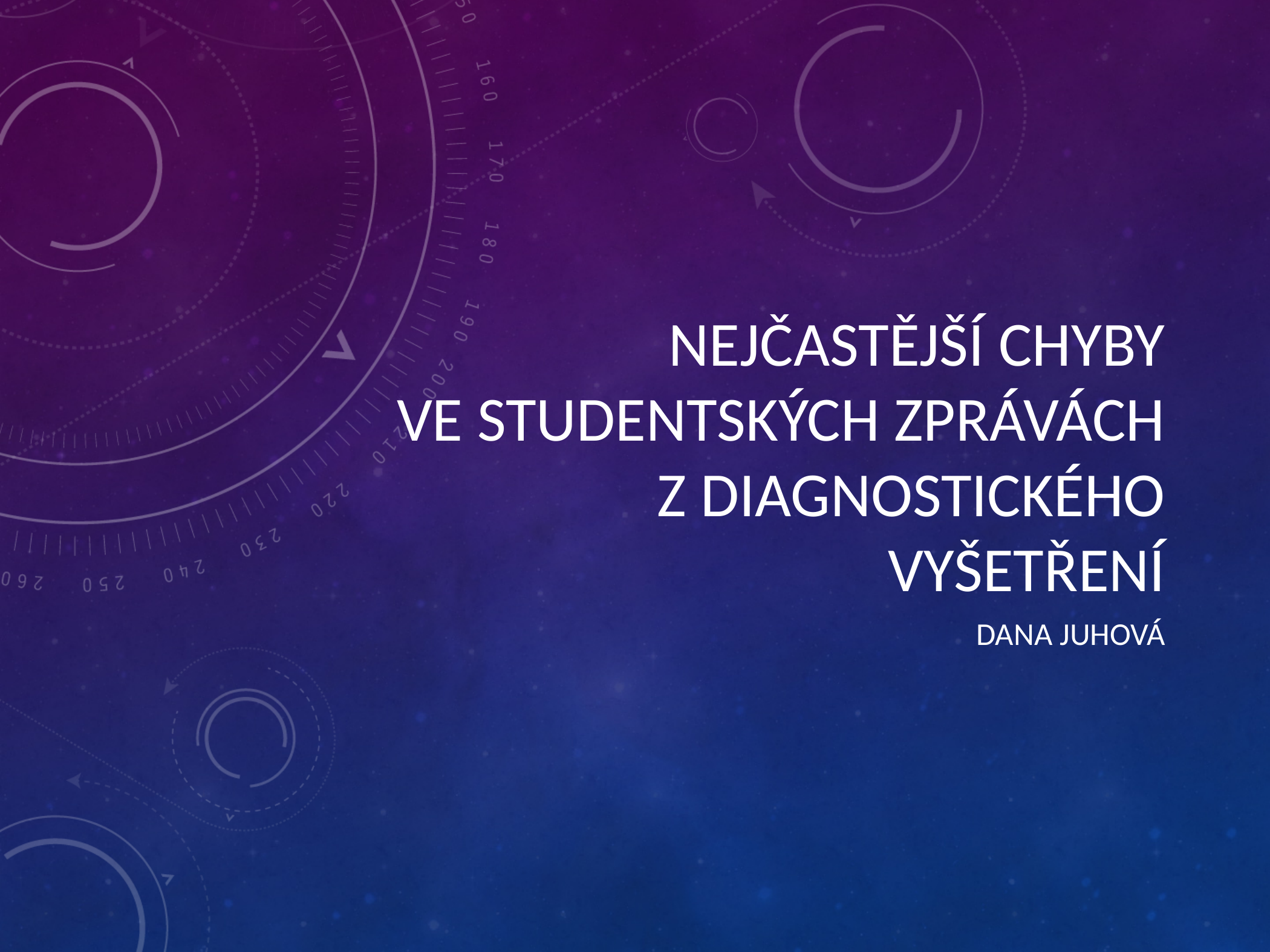

# Nejčastější chyby ve studentských zprávách z diagnostického vyšetření
Dana juhová